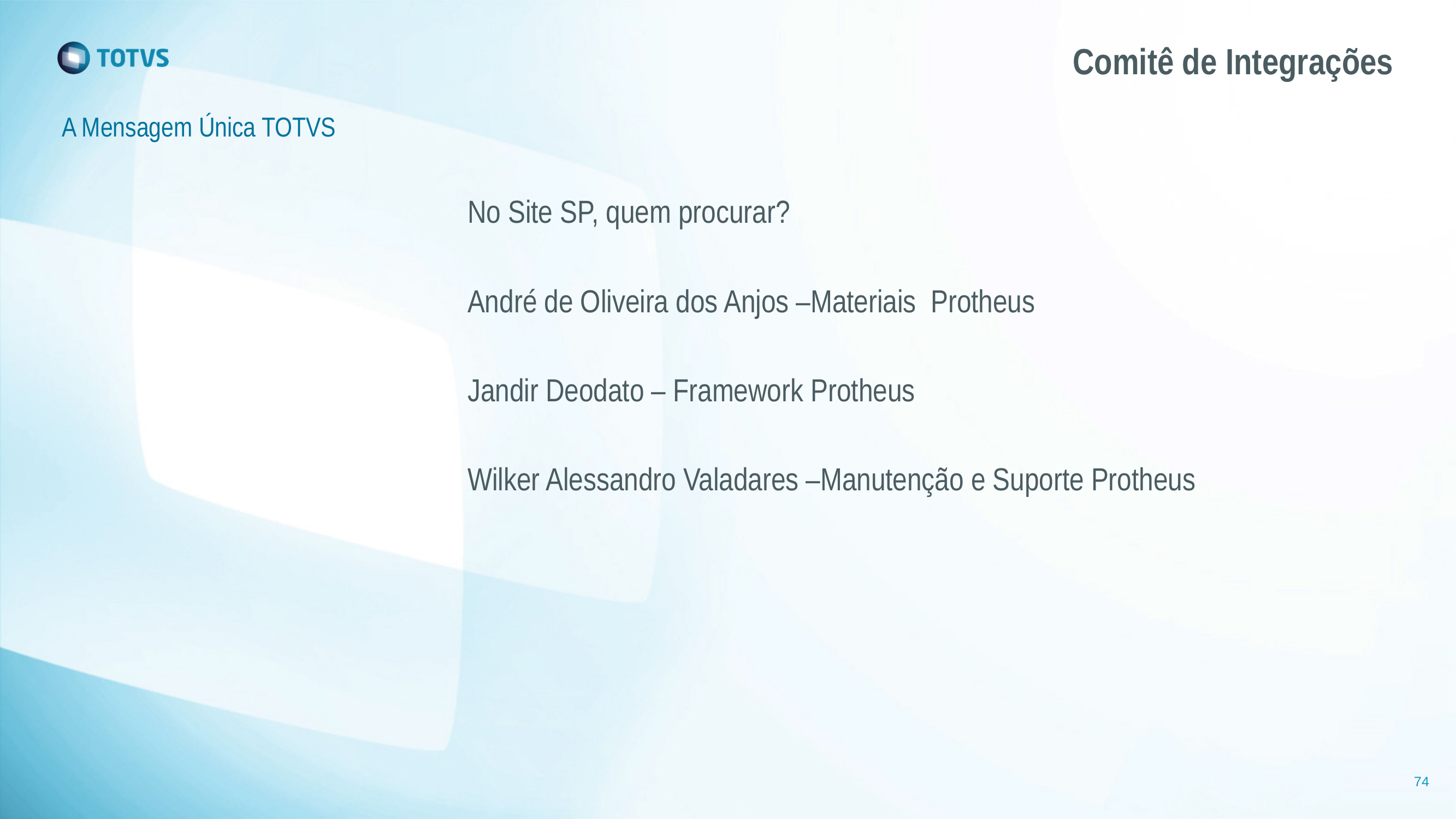

# Comitê de Integrações
A Mensagem Única TOTVS
No Site SP, quem procurar?

André de Oliveira dos Anjos –Materiais  Protheus

Jandir Deodato – Framework Protheus

Wilker Alessandro Valadares –Manutenção e Suporte Protheus

74